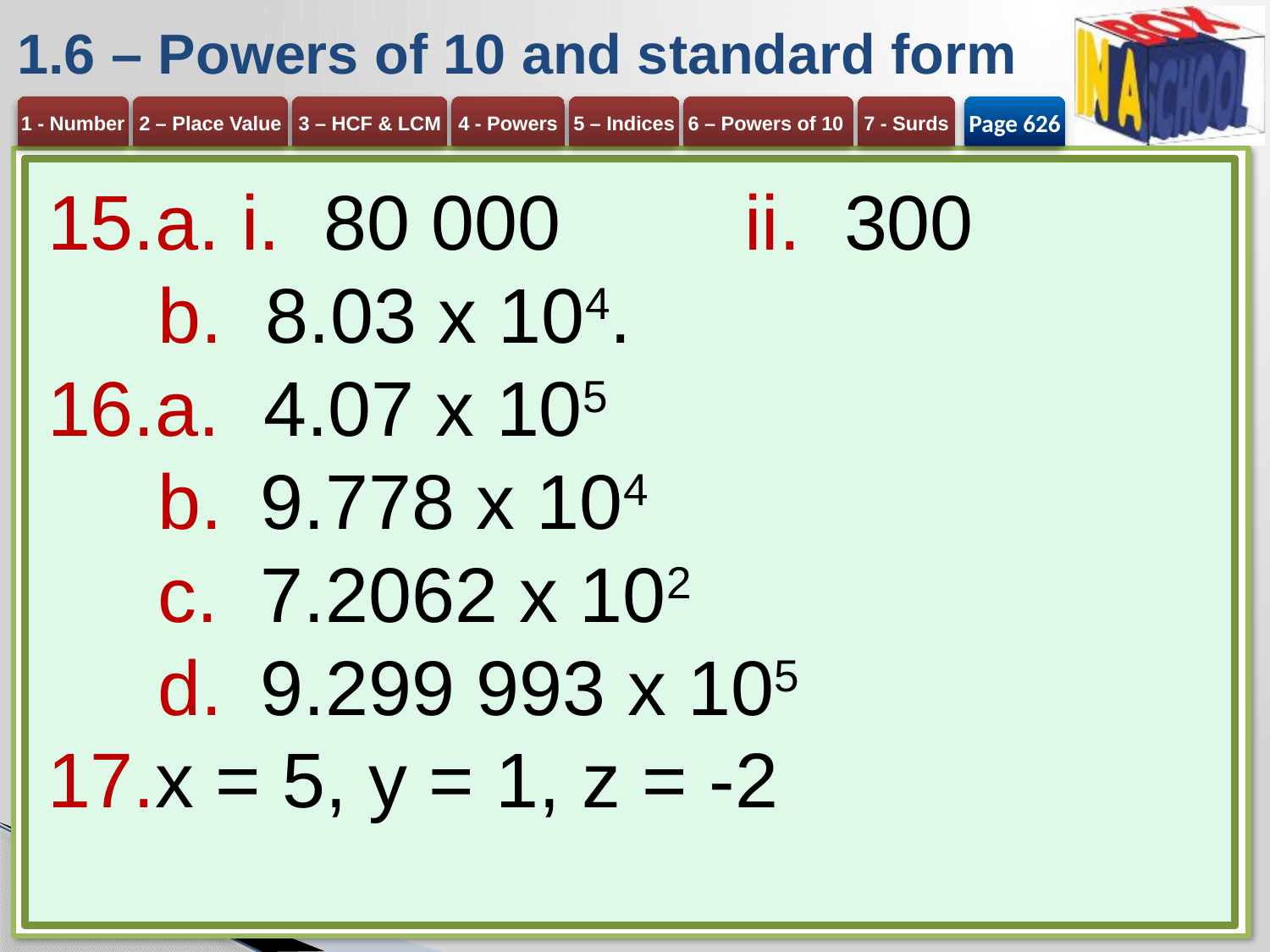

# 1.6 – Powers of 10 and standard form
Page 626
a. i.  80 000	    ii.  300
b.  8.03 x 104.
a.  4.07 x 105
9.778 x 104
7.2062 x 102
9.299 993 x 105
x = 5, y = 1, z = -2